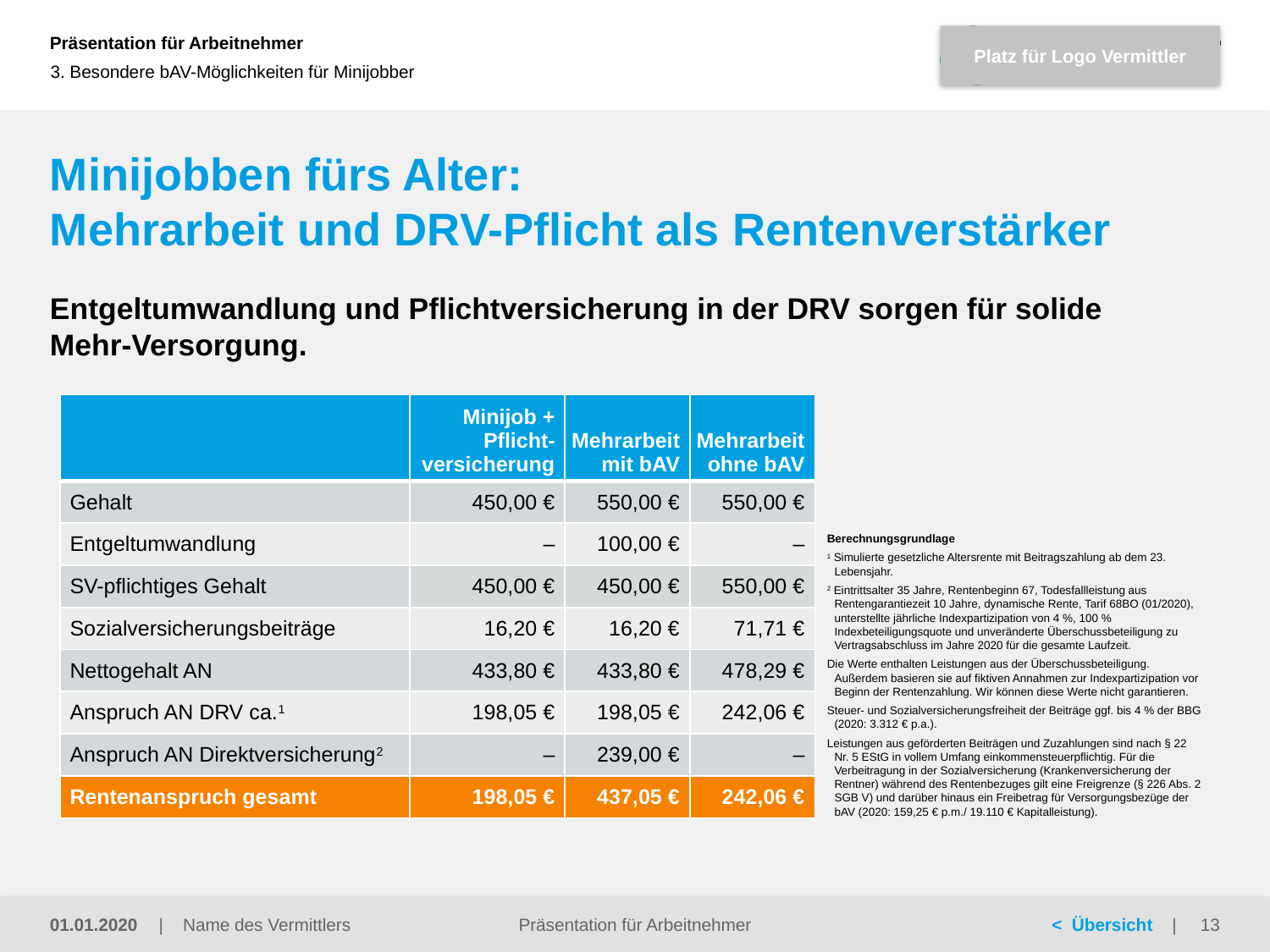

3. Besondere bAV-Möglichkeiten für Minijobber
# Minijobben fürs Alter: Mehrarbeit und DRV-Pflicht als Rentenverstärker
Entgeltumwandlung und Pflichtversicherung in der DRV sorgen für solide
Mehr-Versorgung.
|  | Minijob + Pflicht-versicherung | Mehrarbeit mit bAV | Mehrarbeit ohne bAV |
| --- | --- | --- | --- |
| Gehalt | 450,00 € | 550,00 € | 550,00 € |
| Entgeltumwandlung | – | 100,00 € | – |
| SV-pflichtiges Gehalt | 450,00 € | 450,00 € | 550,00 € |
| Sozialversicherungsbeiträge | 16,20 € | 16,20 € | 71,71 € |
| Nettogehalt AN | 433,80 € | 433,80 € | 478,29 € |
| Anspruch AN DRV ca.1 | 198,05 € | 198,05 € | 242,06 € |
| Anspruch AN Direktversicherung2 | – | 239,00 € | – |
| Rentenanspruch gesamt | 198,05 € | 437,05 € | 242,06 € |
Berechnungsgrundlage
1 Simulierte gesetzliche Altersrente mit Beitragszahlung ab dem 23. Lebensjahr.
2 Eintrittsalter 35 Jahre, Rentenbeginn 67, Todesfallleistung aus Rentengarantiezeit 10 Jahre, dynamische Rente, Tarif 68BO (01/2020), unterstellte jährliche Indexpartizipation von 4 %, 100 % Indexbeteiligungsquote und unveränderte Überschussbeteiligung zu Vertragsabschluss im Jahre 2020 für die gesamte Laufzeit.
Die Werte enthalten Leistungen aus der Überschussbeteiligung. Außerdem basieren sie auf fiktiven Annahmen zur Indexpartizipation vor Beginn der Rentenzahlung. Wir können diese Werte nicht garantieren.
Steuer- und Sozialversicherungsfreiheit der Beiträge ggf. bis 4 % der BBG (2020: 3.312 € p.a.).
Leistungen aus geförderten Beiträgen und Zuzahlungen sind nach § 22 Nr. 5 EStG in vollem Umfang einkommensteuerpflichtig. Für die Verbeitragung in der Sozialversicherung (Krankenversicherung der Rentner) während des Rentenbezuges gilt eine Freigrenze (§ 226 Abs. 2 SGB V) und darüber hinaus ein Freibetrag für Versorgungsbezüge der bAV (2020: 159,25 € p.m./ 19.110 € Kapitalleistung).

Präsentation für Arbeitnehmer
01.01.2020
13